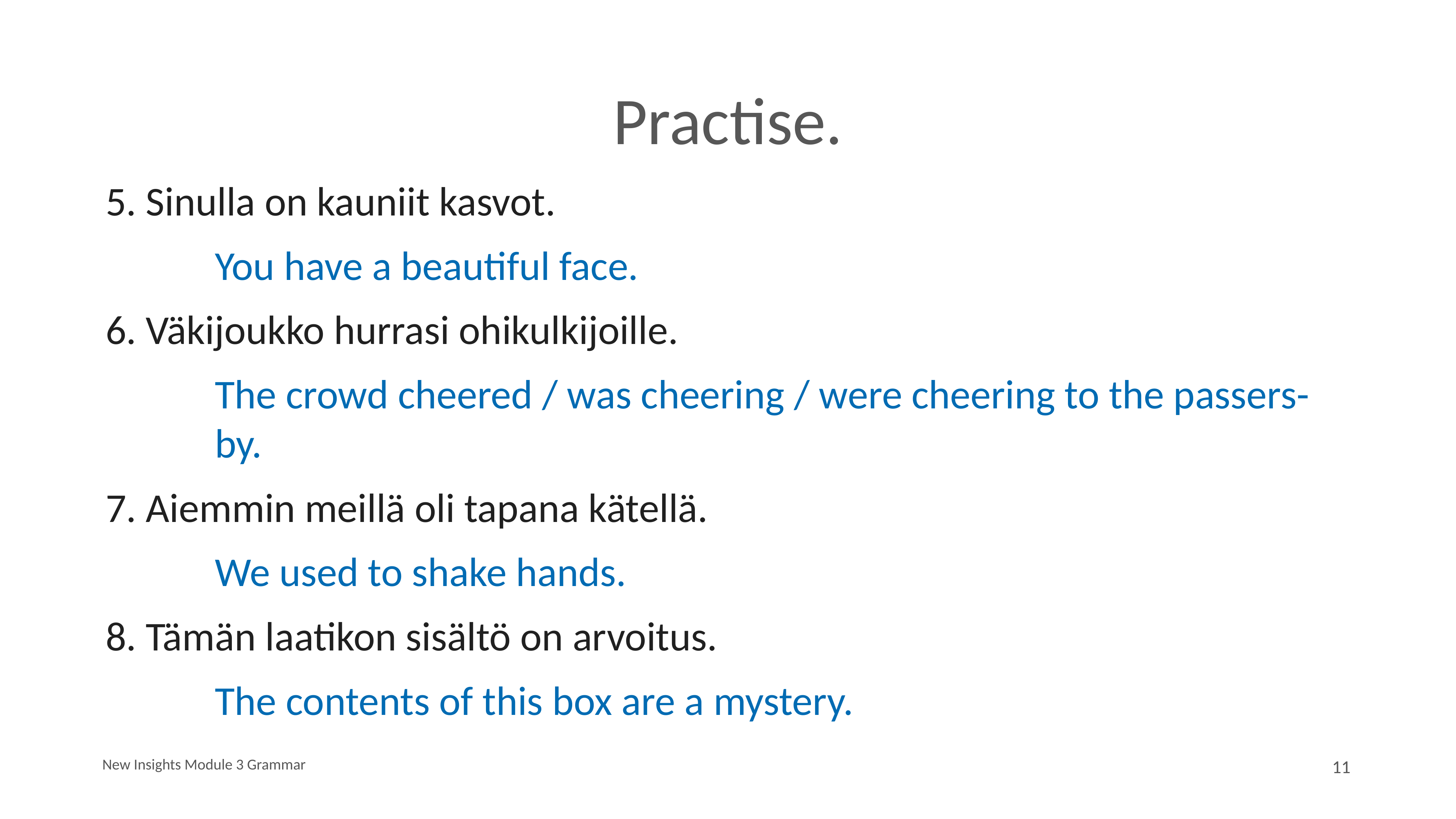

# Practise.
5. Sinulla on kauniit kasvot.
		You have a beautiful face.
6. Väkijoukko hurrasi ohikulkijoille.
		The crowd cheered / was cheering / were cheering to the passers-		by.
7. Aiemmin meillä oli tapana kätellä.
		We used to shake hands.
8. Tämän laatikon sisältö on arvoitus.
		The contents of this box are a mystery.
New Insights Module 3 Grammar
11